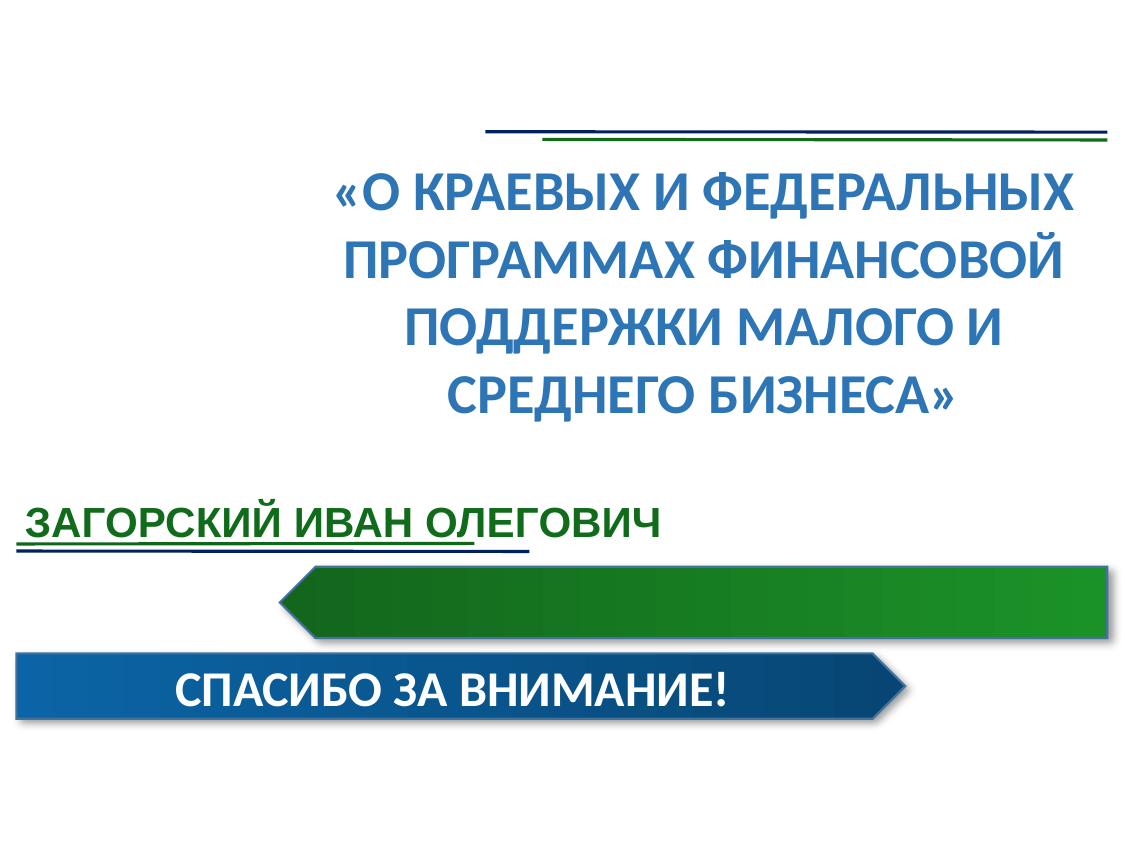

«О КРАЕВЫХ И ФЕДЕРАЛЬНЫХ ПРОГРАММАХ ФИНАНСОВОЙ ПОДДЕРЖКИ МАЛОГО И СРЕДНЕГО БИЗНЕСА»
ЗАГОРСКИЙ ИВАН ОЛЕГОВИЧ

СПАСИБО ЗА ВНИМАНИЕ!